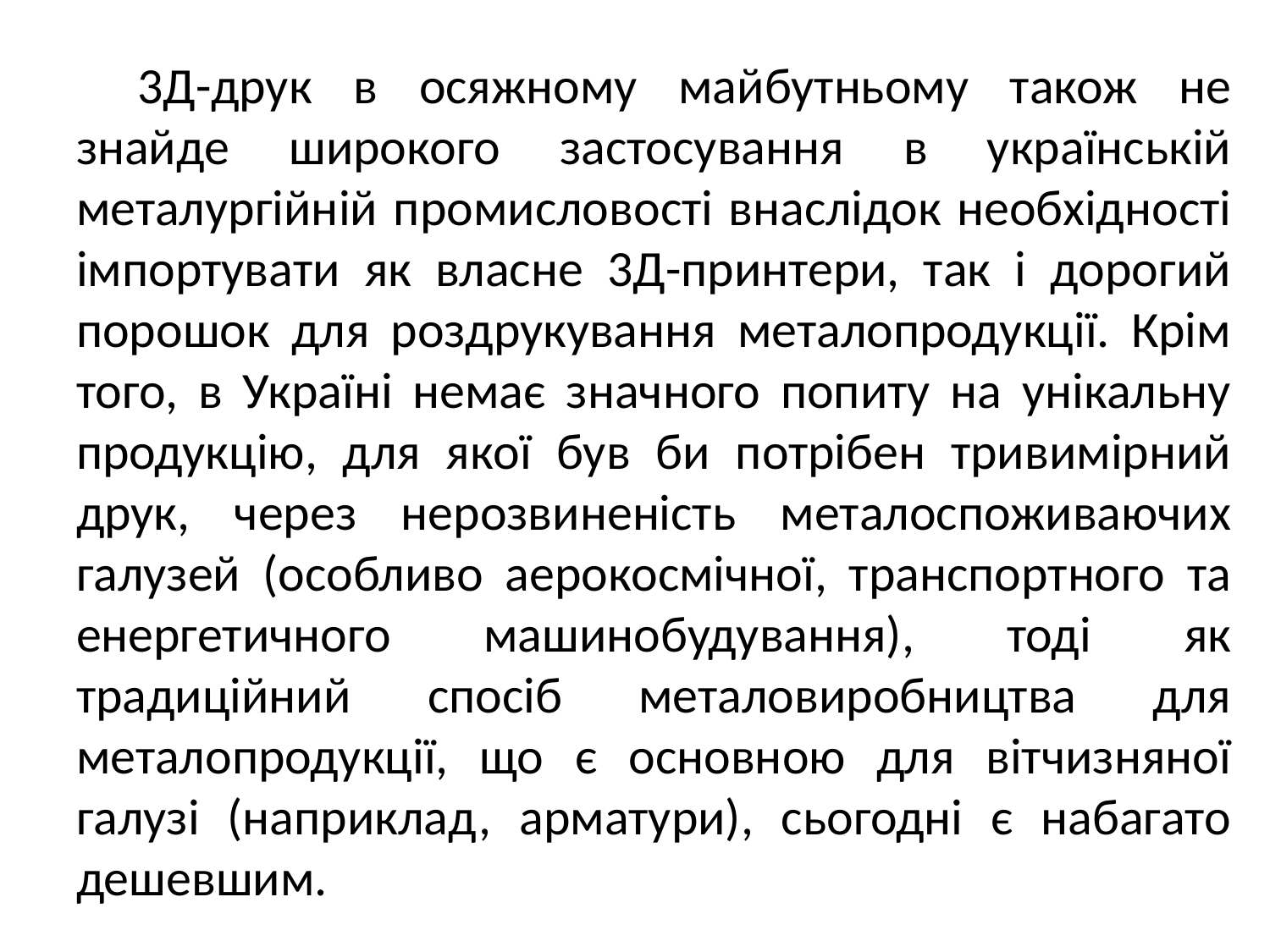

3Д-друк в осяжному майбутньому також не знайде широкого застосування в українській металургійній промисловості внаслідок необхідності імпортувати як власне 3Д-принтери, так і дорогий порошок для роздрукування металопродукції. Крім того, в Україні немає значного попиту на унікальну продукцію, для якої був би потрібен тривимірний друк, через нерозвиненість металоспоживаючих галузей (особливо аерокосмічної, транспортного та енергетичного машинобудування), тоді як традиційний спосіб металовиробництва для металопродукції, що є основною для вітчизняної галузі (наприклад, арматури), сьогодні є набагато дешевшим.